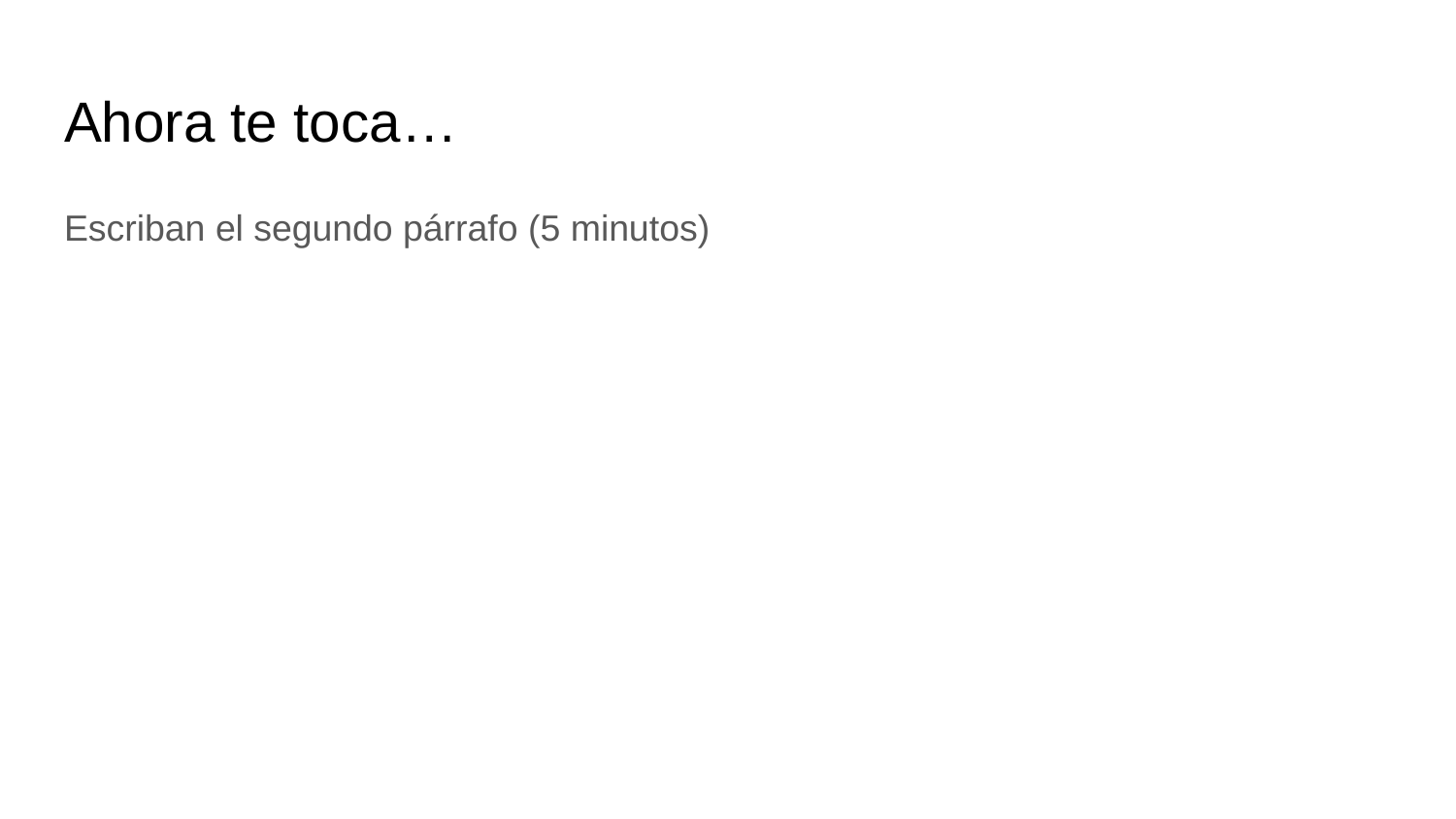

# Ahora te toca…
Escriban el segundo párrafo (5 minutos)